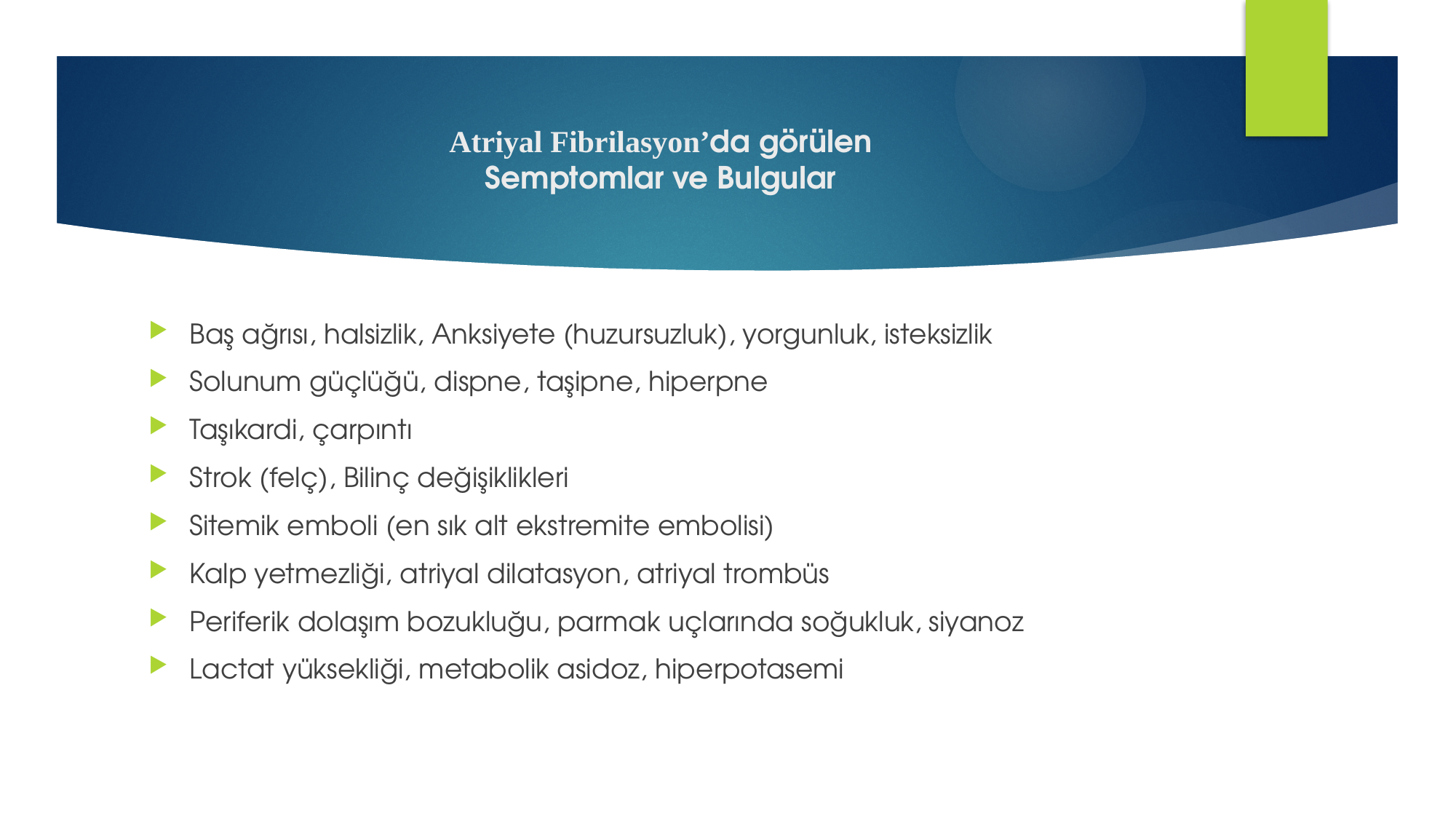

# Atriyal Fibrilasyon’da görülen Semptomlar ve Bulgular
Baş ağrısı, halsizlik, Anksiyete (huzursuzluk), yorgunluk, isteksizlik
Solunum güçlüğü, dispne, taşipne, hiperpne
Taşıkardi, çarpıntı
Strok (felç), Bilinç değişiklikleri
Sitemik emboli (en sık alt ekstremite embolisi)
Kalp yetmezliği, atriyal dilatasyon, atriyal trombüs
Periferik dolaşım bozukluğu, parmak uçlarında soğukluk, siyanoz
Lactat yüksekliği, metabolik asidoz, hiperpotasemi